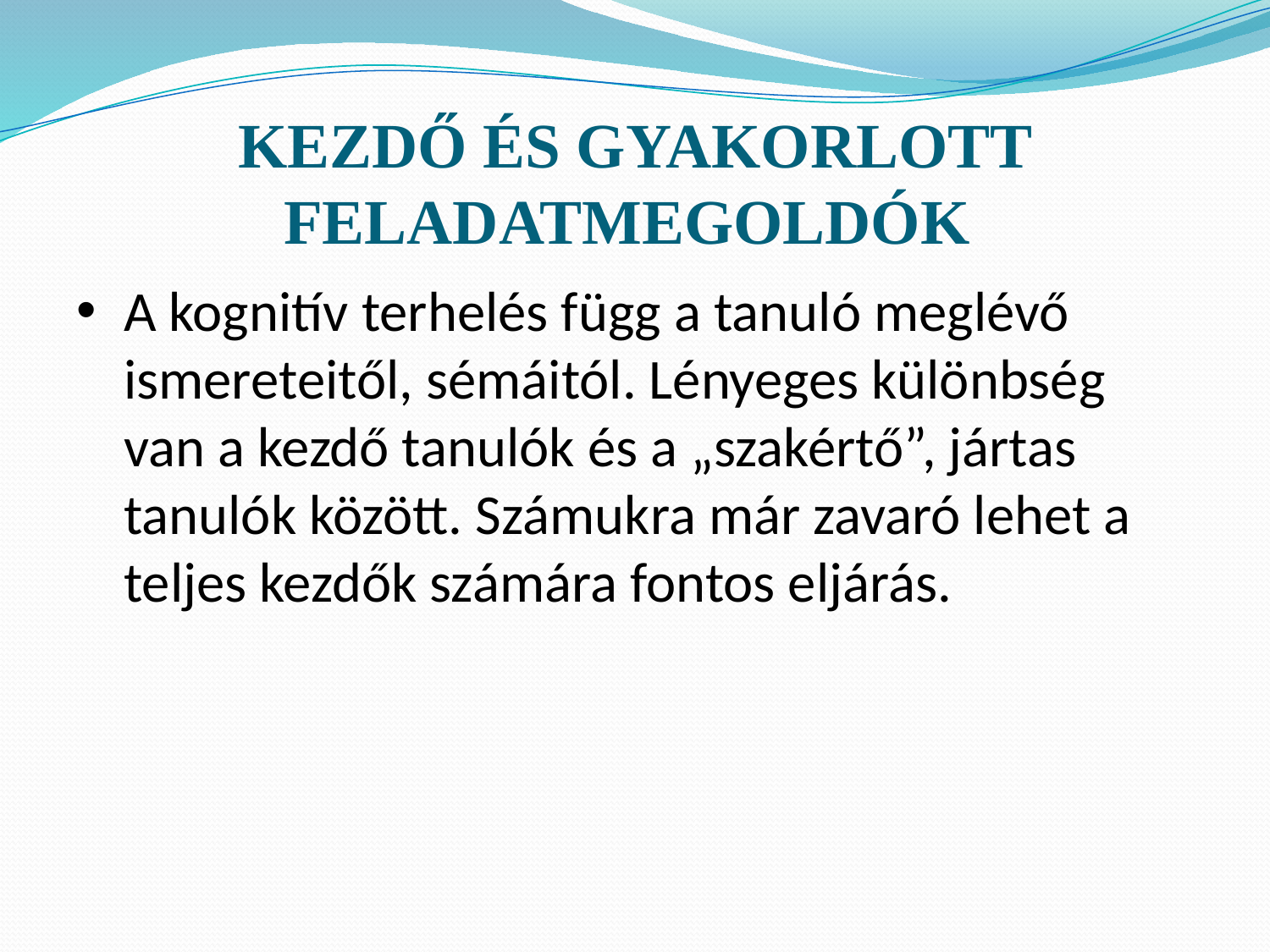

# KEZDŐ ÉS GYAKORLOTT FELADATMEGOLDÓK
A kognitív terhelés függ a tanuló meglévő ismereteitől, sémáitól. Lényeges különbség van a kezdő tanulók és a „szakértő”, jártas tanulók között. Számukra már zavaró lehet a teljes kezdők számára fontos eljárás.